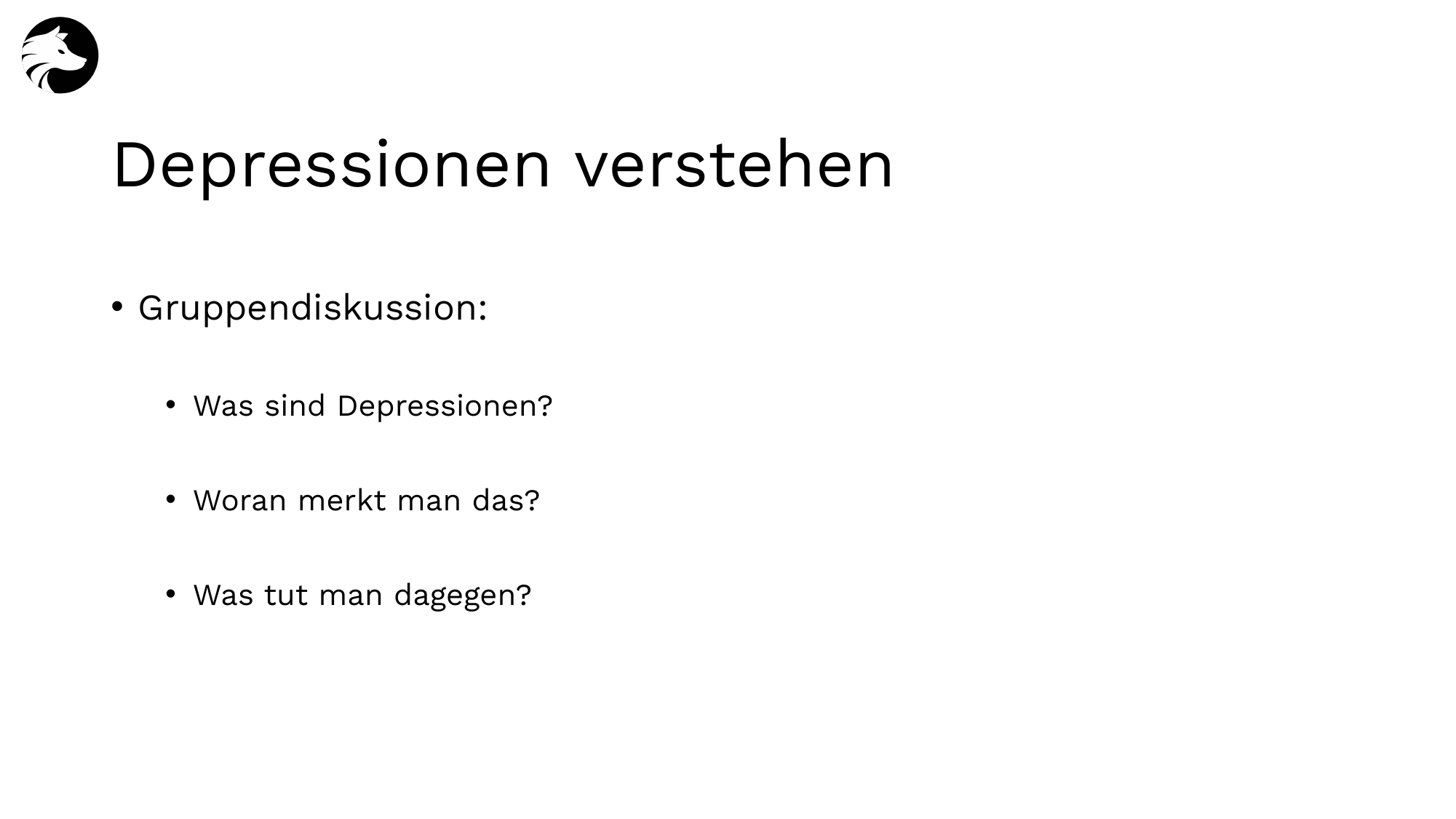

# Depressionen verstehen
Gruppendiskussion:

Was sind Depressionen?

Woran merkt man das?

Was tut man dagegen?